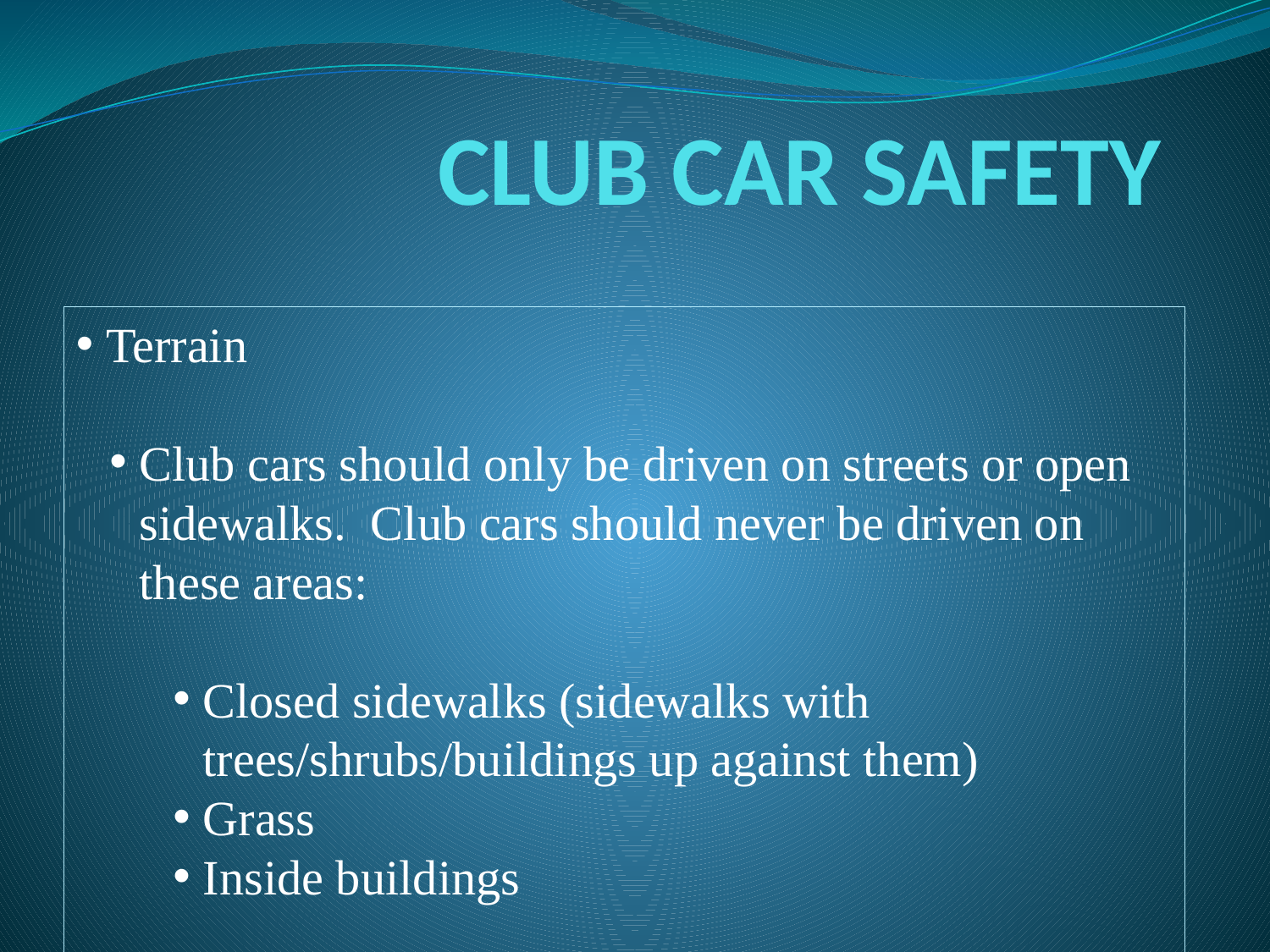

# CLUB CAR SAFETY
Terrain

Club cars should only be driven on streets or open sidewalks.  Club cars should never be driven on these areas:

Closed sidewalks (sidewalks with trees/shrubs/buildings up against them)
Grass
Inside buildings